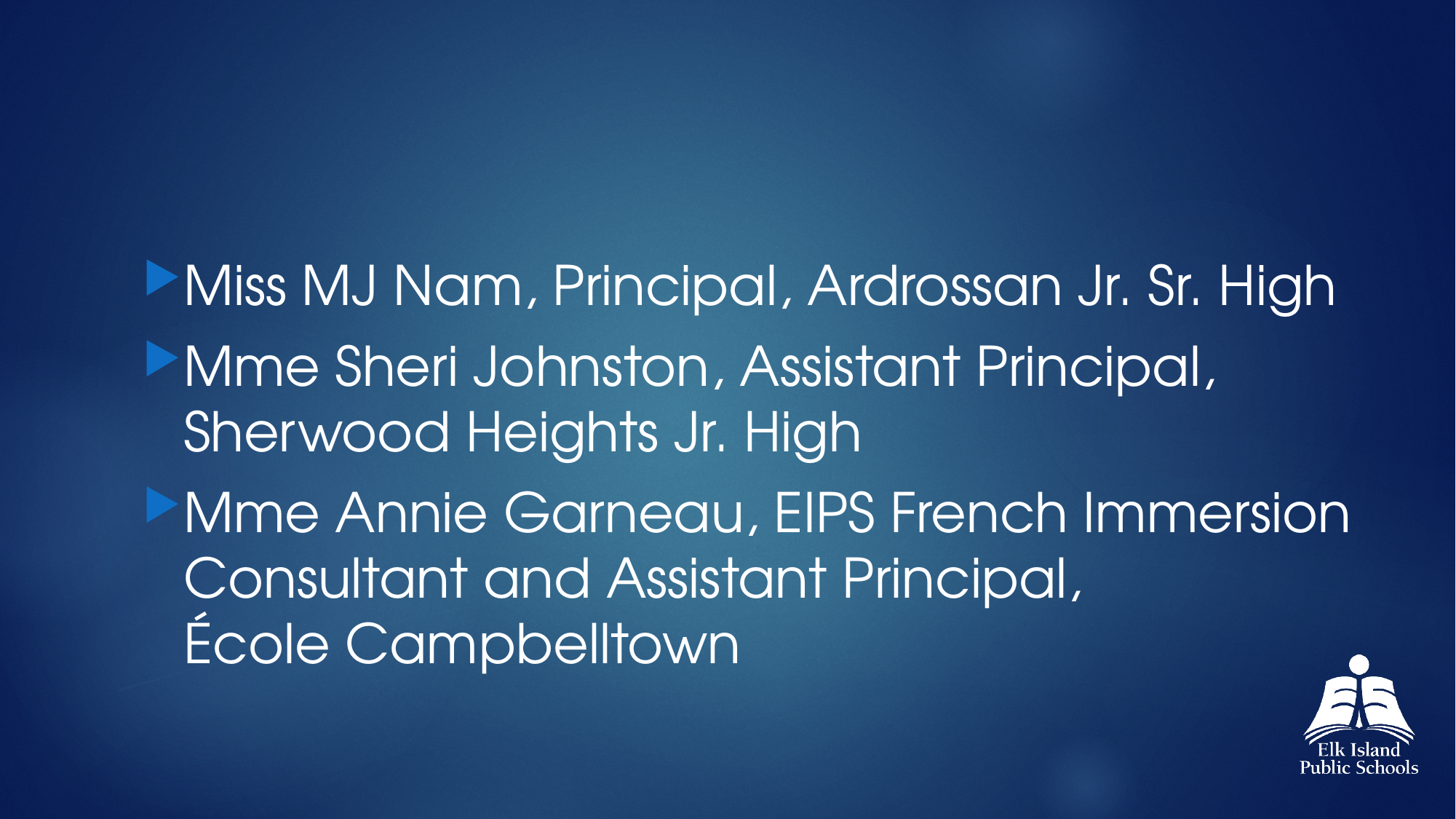

#
Miss MJ Nam, Principal, Ardrossan Jr. Sr. High
Mme Sheri Johnston, Assistant Principal, Sherwood Heights Jr. High
Mme Annie Garneau, EIPS French Immersion Consultant and Assistant Principal,
École Campbelltown